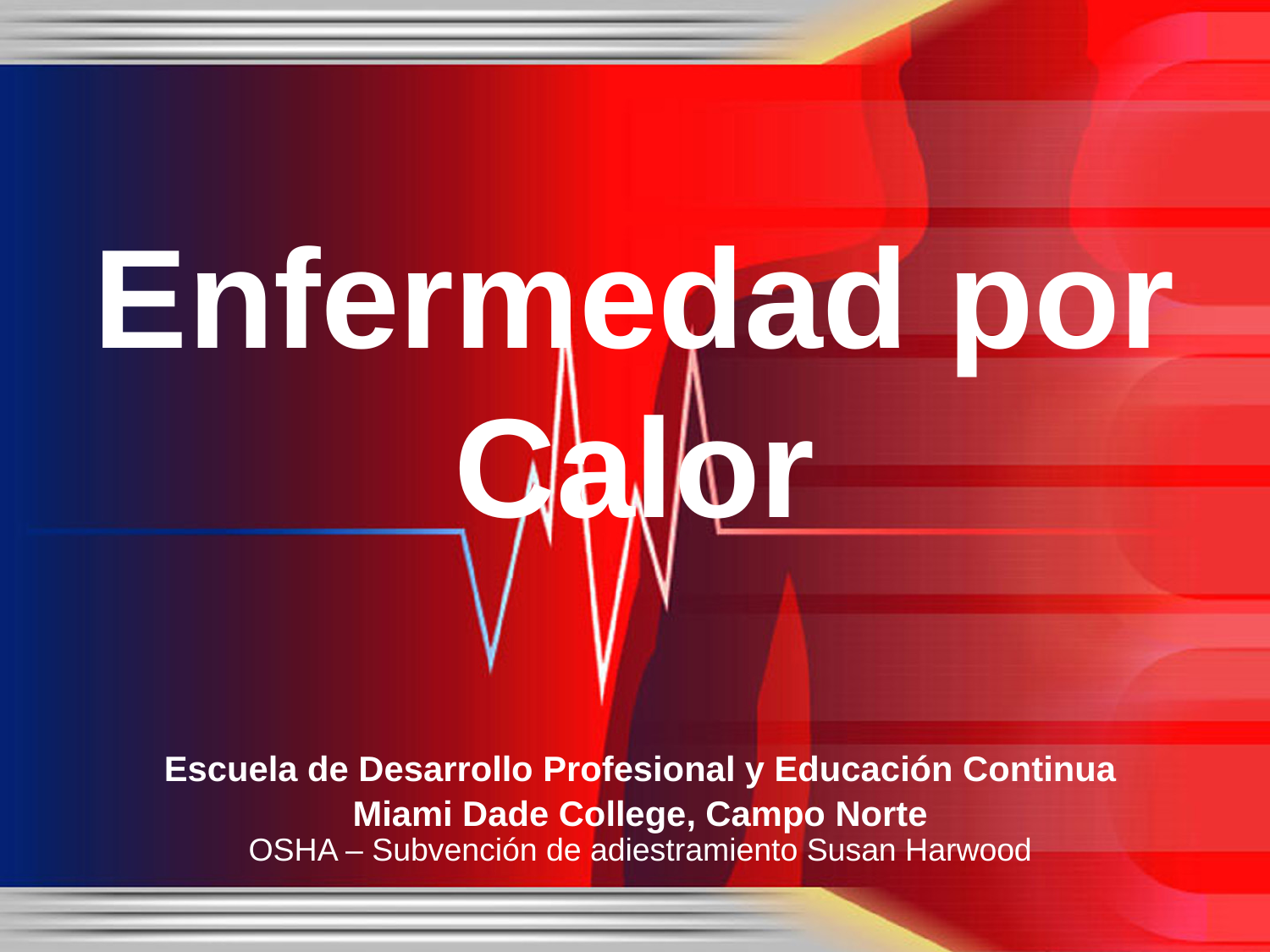

# Enfermedad por Calor
Escuela de Desarrollo Profesional y Educación Continua
Miami Dade College, Campo Norte
OSHA – Subvención de adiestramiento Susan Harwood